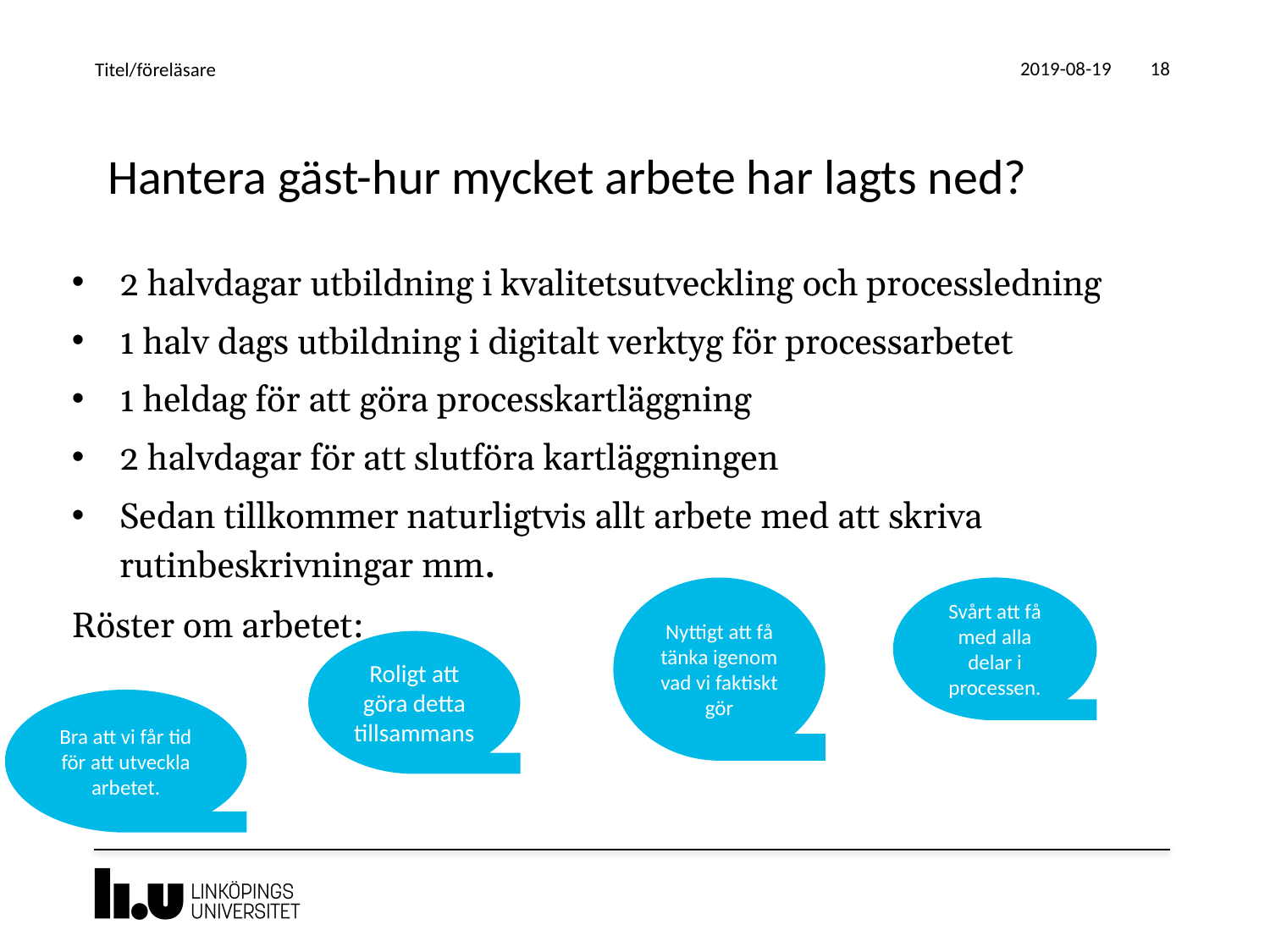

2019-08-19
Titel/föreläsare
18
# Hantera gäst-hur mycket arbete har lagts ned?
2 halvdagar utbildning i kvalitetsutveckling och processledning
1 halv dags utbildning i digitalt verktyg för processarbetet
1 heldag för att göra processkartläggning
2 halvdagar för att slutföra kartläggningen
Sedan tillkommer naturligtvis allt arbete med att skriva rutinbeskrivningar mm.
Röster om arbetet:

Nyttigt att få tänka igenom vad vi faktiskt gör
Svårt att få med alla delar i processen.
Roligt att göra detta tillsammans
Bra att vi får tid för att utveckla arbetet.